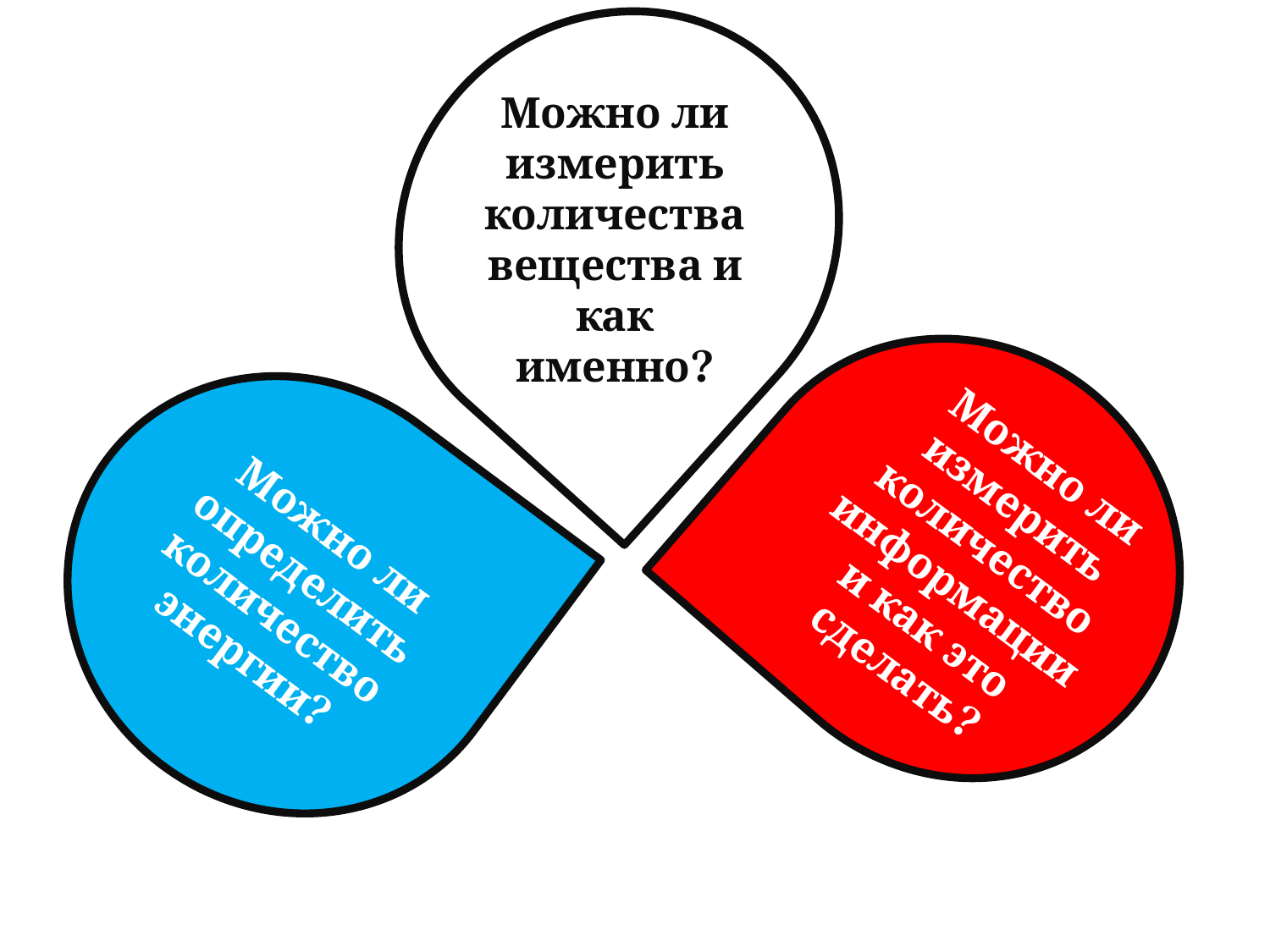

Можно ли измерить количества вещества и как именно?

Можно ли определить количество энергии?
Можно ли измерить количество информации и как это сделать?